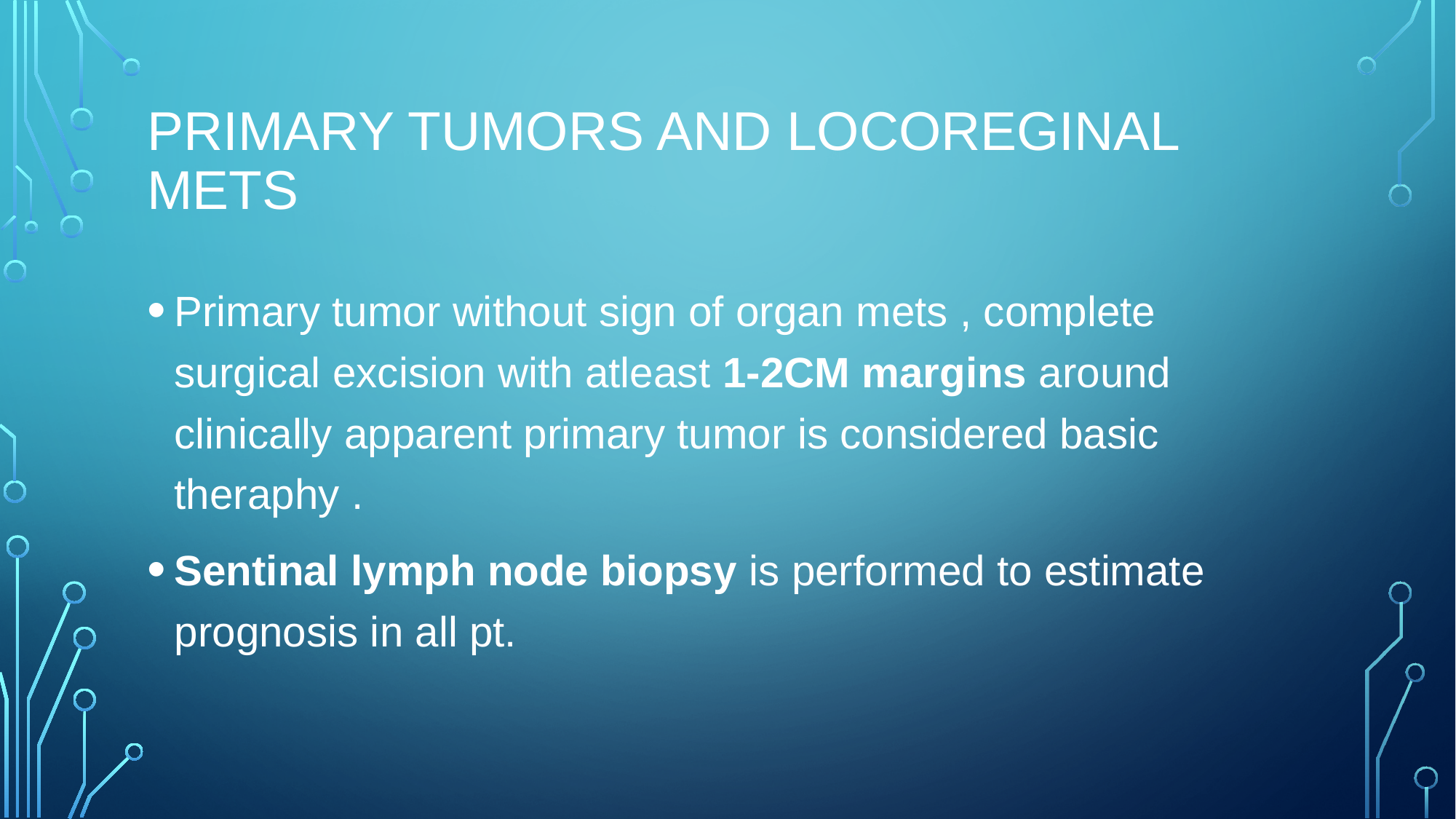

# Primary tumors and locoreginal mets
Primary tumor without sign of organ mets , complete surgical excision with atleast 1-2CM margins around clinically apparent primary tumor is considered basic theraphy .
Sentinal lymph node biopsy is performed to estimate prognosis in all pt.